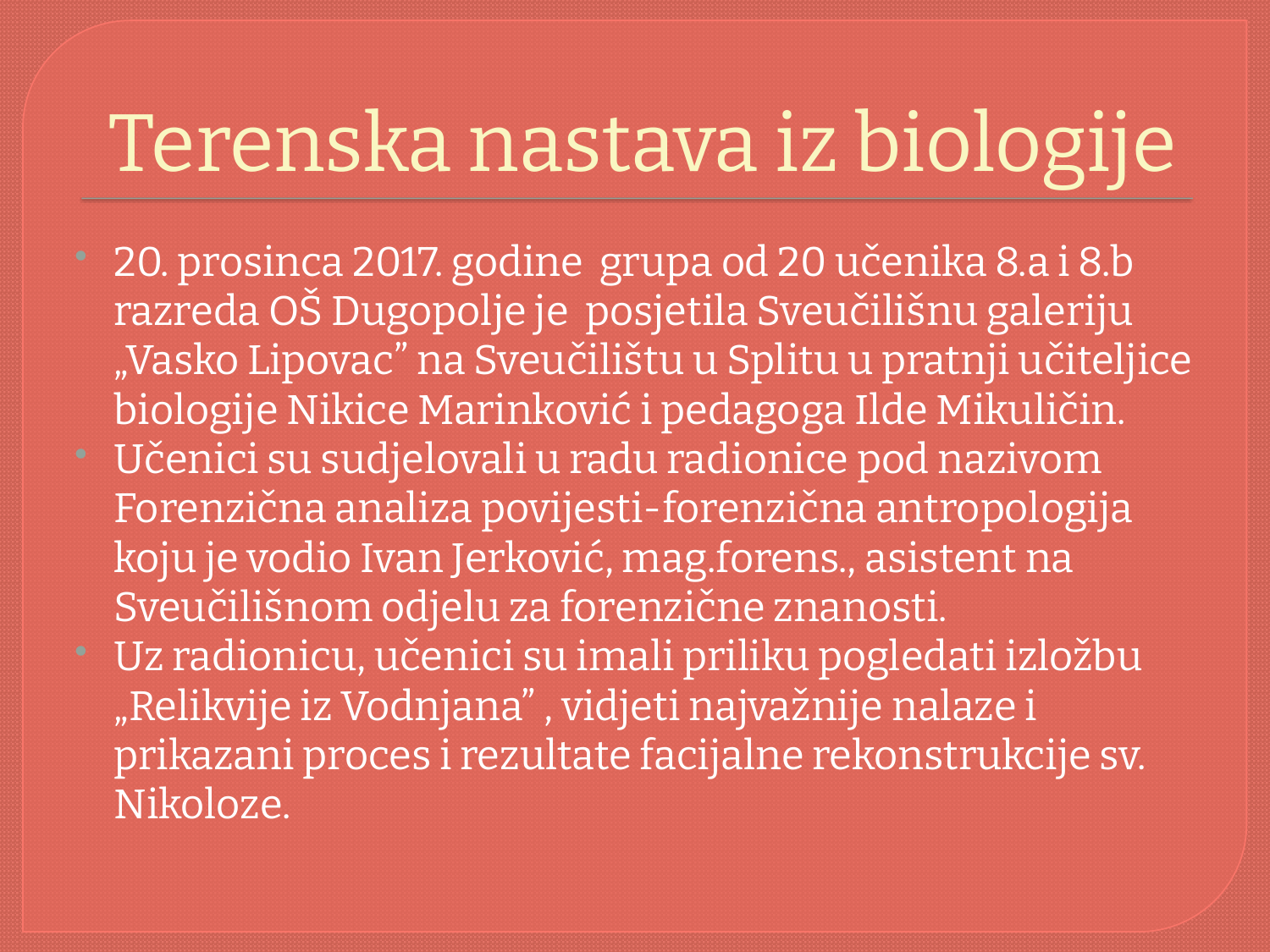

# Terenska nastava iz biologije
20. prosinca 2017. godine  grupa od 20 učenika 8.a i 8.b razreda OŠ Dugopolje je  posjetila Sveučilišnu galeriju „Vasko Lipovac” na Sveučilištu u Splitu u pratnji učiteljice biologije Nikice Marinković i pedagoga Ilde Mikuličin.
Učenici su sudjelovali u radu radionice pod nazivom Forenzična analiza povijesti-forenzična antropologija koju je vodio Ivan Jerković, mag.forens., asistent na Sveučilišnom odjelu za forenzične znanosti.
Uz radionicu, učenici su imali priliku pogledati izložbu „Relikvije iz Vodnjana” , vidjeti najvažnije nalaze i prikazani proces i rezultate facijalne rekonstrukcije sv. Nikoloze.